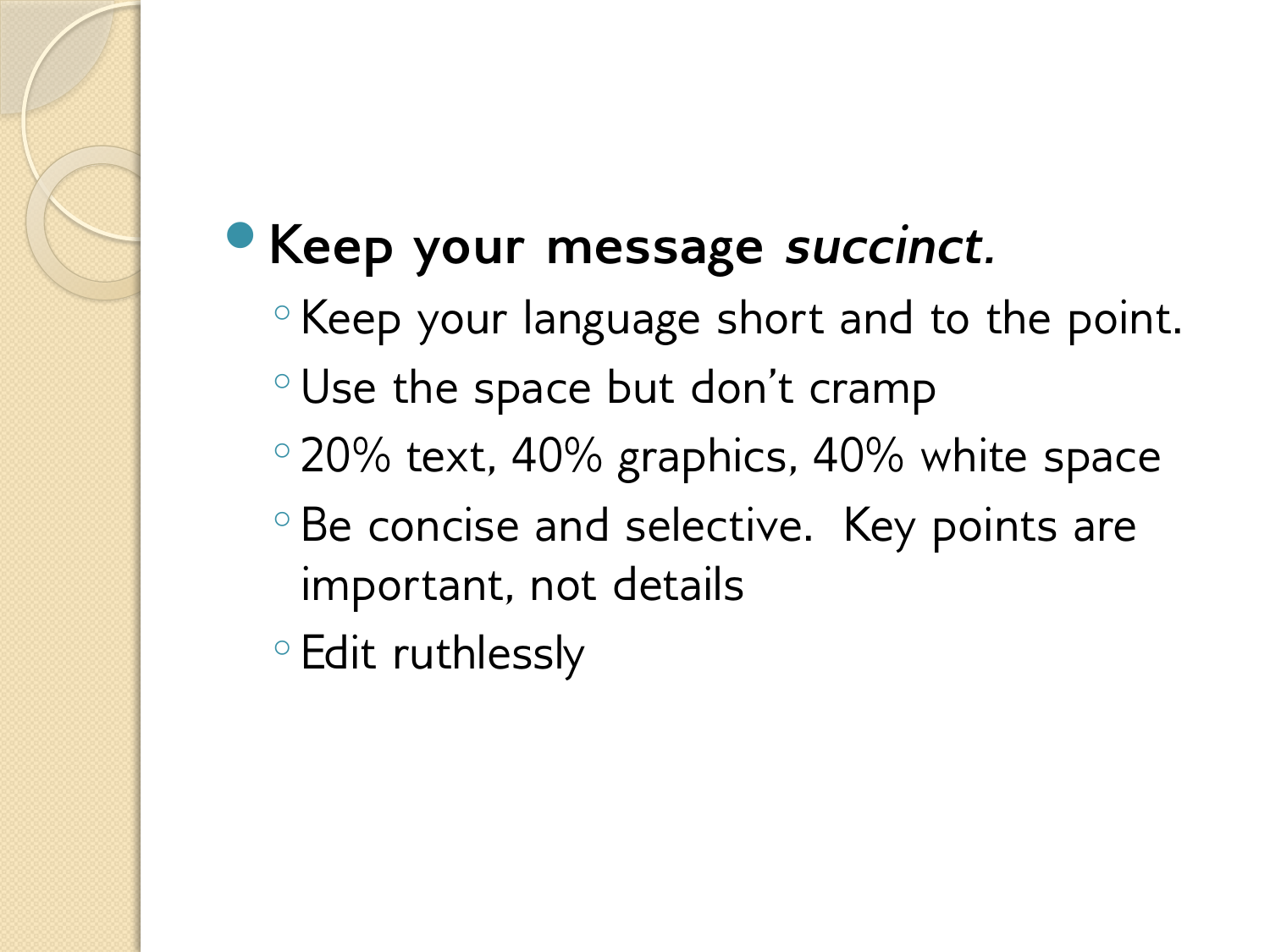

#
Keep your message succinct.
Keep your language short and to the point.
Use the space but don’t cramp
20% text, 40% graphics, 40% white space
Be concise and selective.  Key points are important, not details
Edit ruthlessly